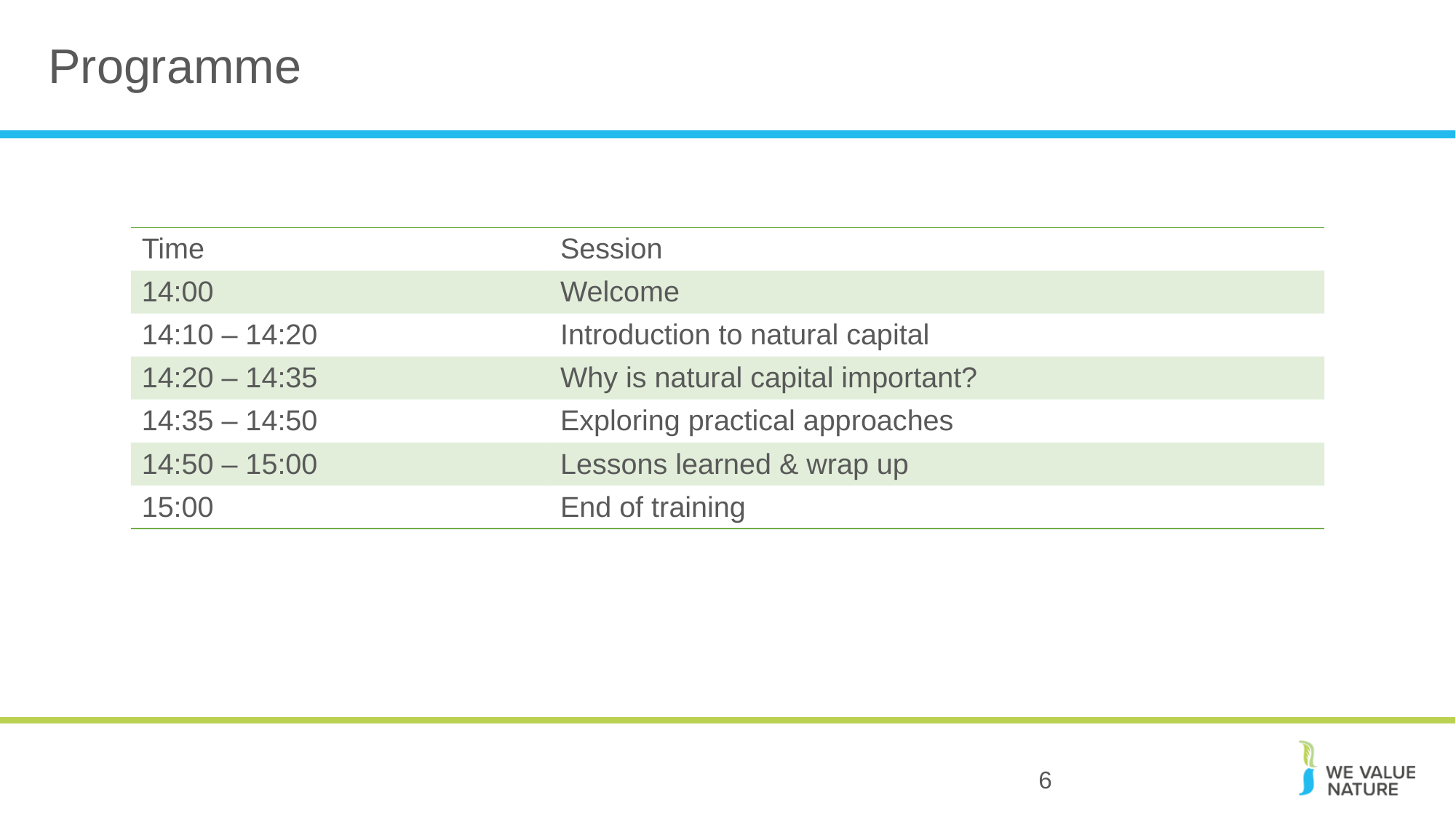

# Programme
| Time | Session |
| --- | --- |
| 14:00 | Welcome |
| 14:10 – 14:20 | Introduction to natural capital |
| 14:20 – 14:35 | Why is natural capital important? |
| 14:35 – 14:50 | Exploring practical approaches |
| 14:50 – 15:00 | Lessons learned & wrap up |
| 15:00 | End of training |
6